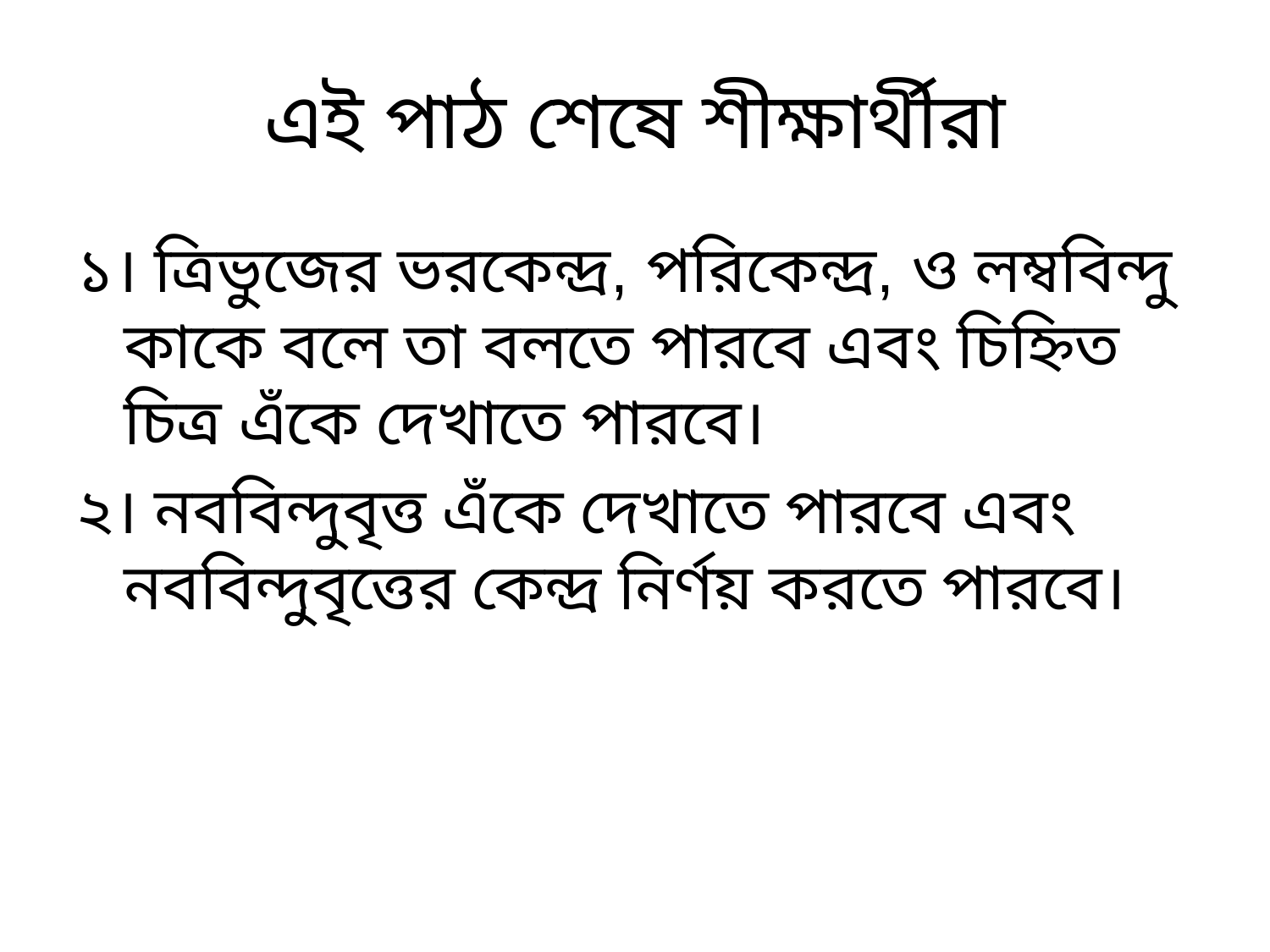

# এই পাঠ শেষে শীক্ষার্থীরা
১। ত্রিভুজের ভরকেন্দ্র, পরিকেন্দ্র, ও লম্ববিন্দু কাকে বলে তা বলতে পারবে এবং চিহ্নিত চিত্র এঁকে দেখাতে পারবে।
২। নববিন্দুবৃত্ত এঁকে দেখাতে পারবে এবং নববিন্দুবৃত্তের কেন্দ্র নির্ণয় করতে পারবে।